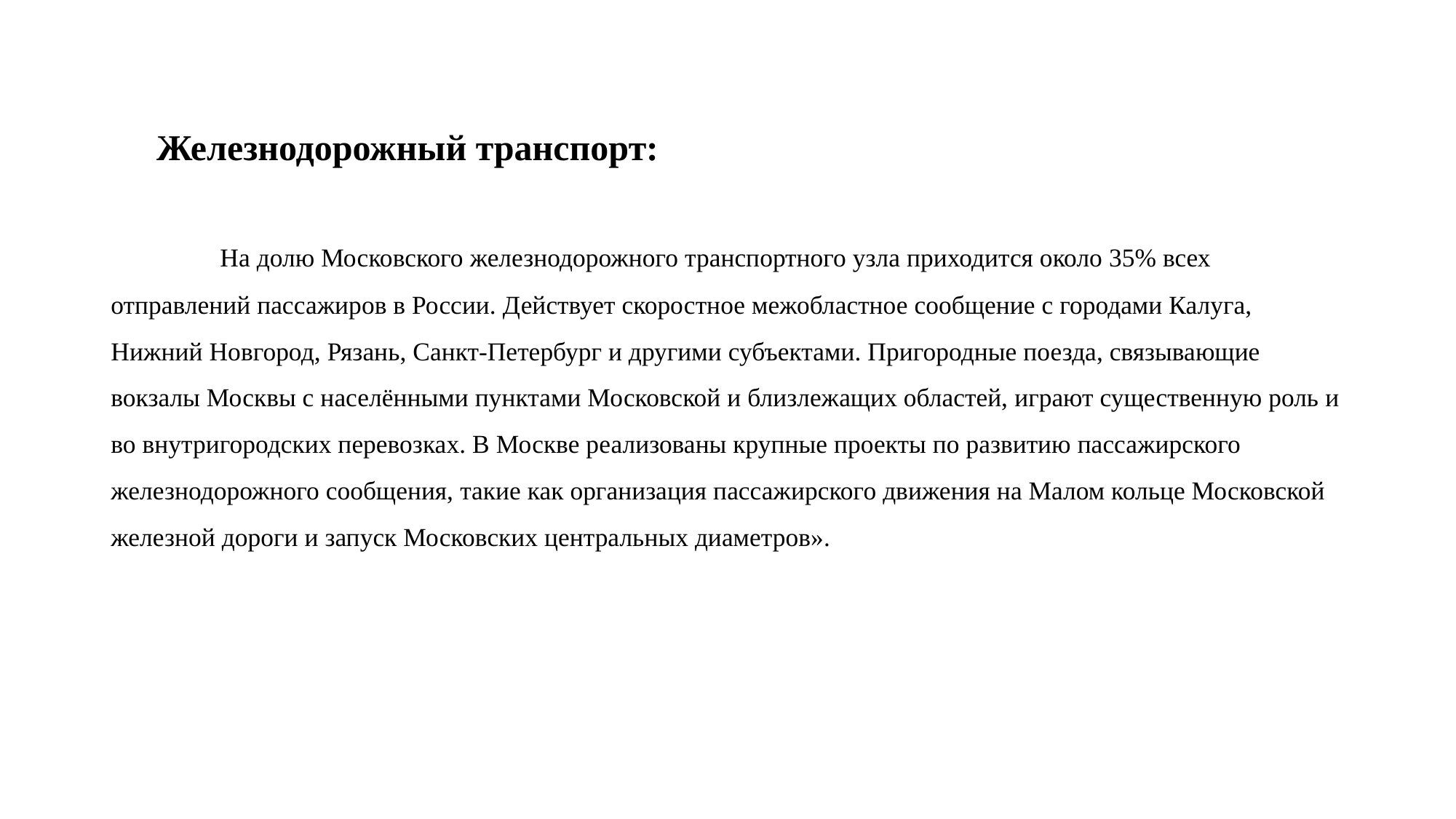

# Железнодорожный транспорт:
	На долю Московского железнодорожного транспортного узла приходится около 35% всех отправлений пассажиров в России. Действует скоростное межобластное сообщение с городами Калуга, Нижний Новгород, Рязань, Санкт-Петербург и другими субъектами. Пригородные поезда, связывающие вокзалы Москвы с населёнными пунктами Московской и близлежащих областей, играют существенную роль и во внутригородских перевозках. В Москве реализованы крупные проекты по развитию пассажирского железнодорожного сообщения, такие как организация пассажирского движения на Малом кольце Московской железной дороги и запуск Московских центральных диаметров».